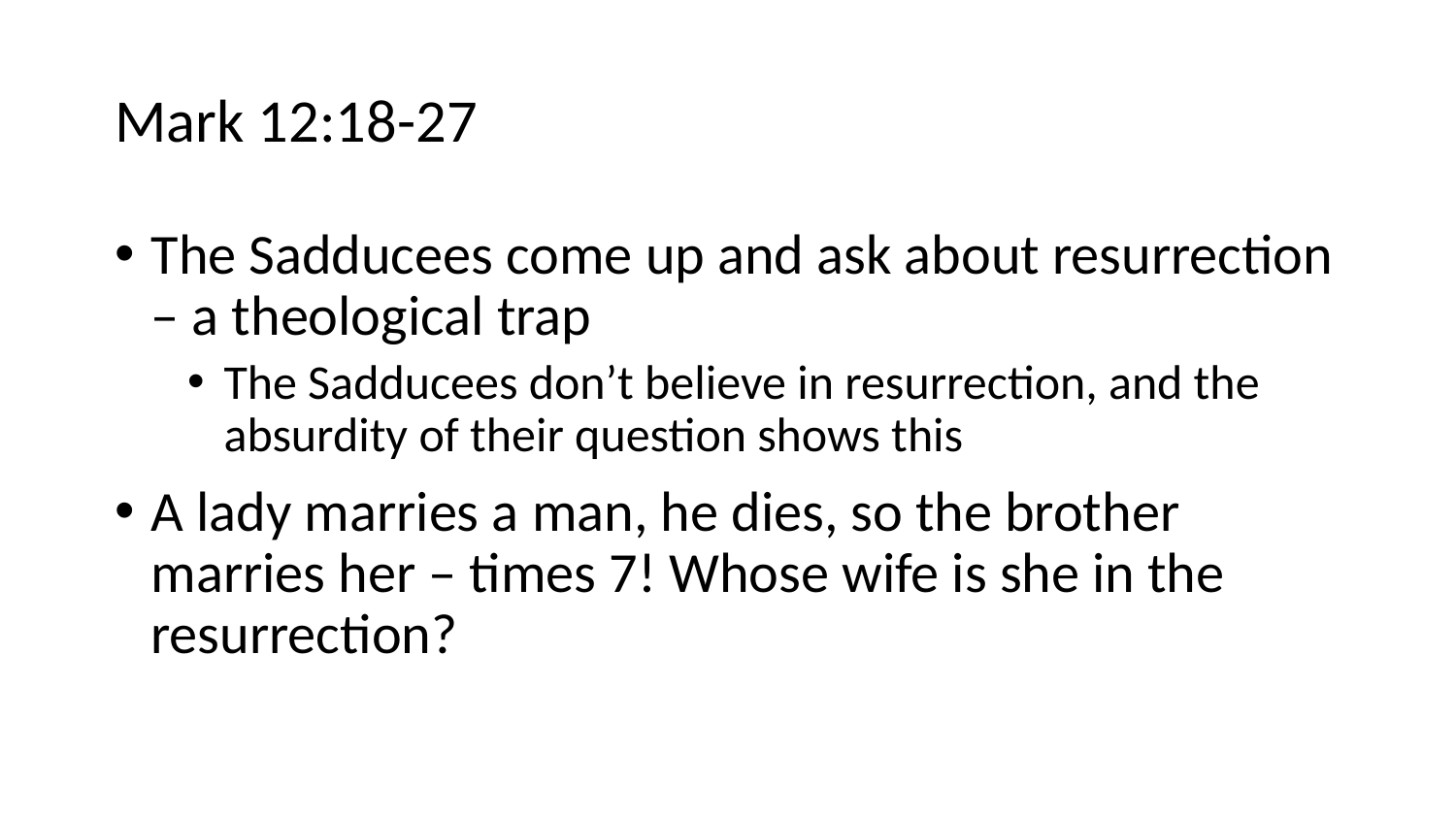

# Mark 12:18-27
The Sadducees come up and ask about resurrection – a theological trap
The Sadducees don’t believe in resurrection, and the absurdity of their question shows this
A lady marries a man, he dies, so the brother marries her – times 7! Whose wife is she in the resurrection?